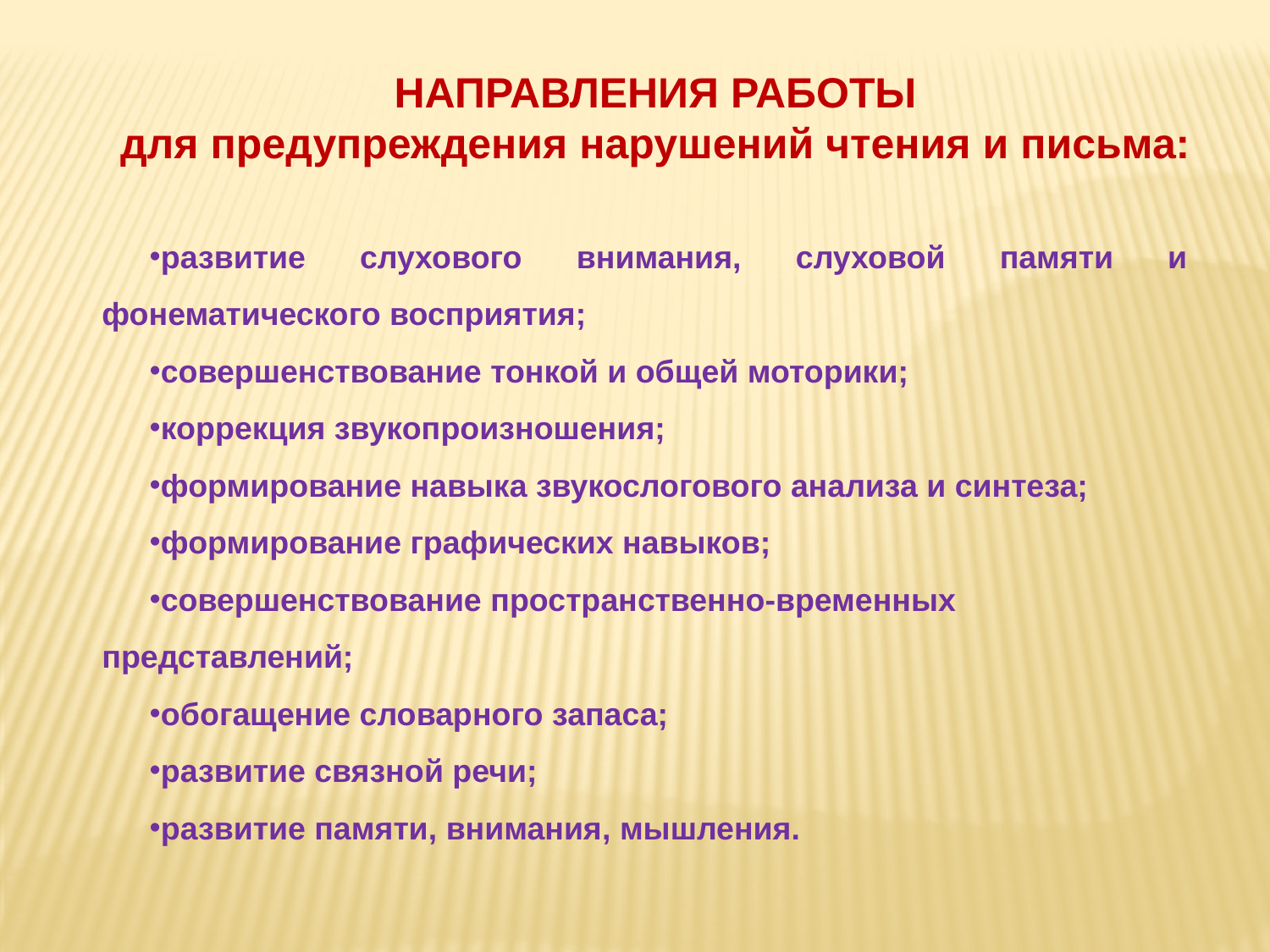

НАПРАВЛЕНИЯ РАБОТЫ
для предупреждения нарушений чтения и письма:
развитие слухового внимания, слуховой памяти и фонематического восприятия;
совершенствование тонкой и общей моторики;
коррекция звукопроизношения;
формирование навыка звукослогового анализа и синтеза;
формирование графических навыков;
совершенствование пространственно-временных представлений;
обогащение словарного запаса;
развитие связной речи;
развитие памяти, внимания, мышления.